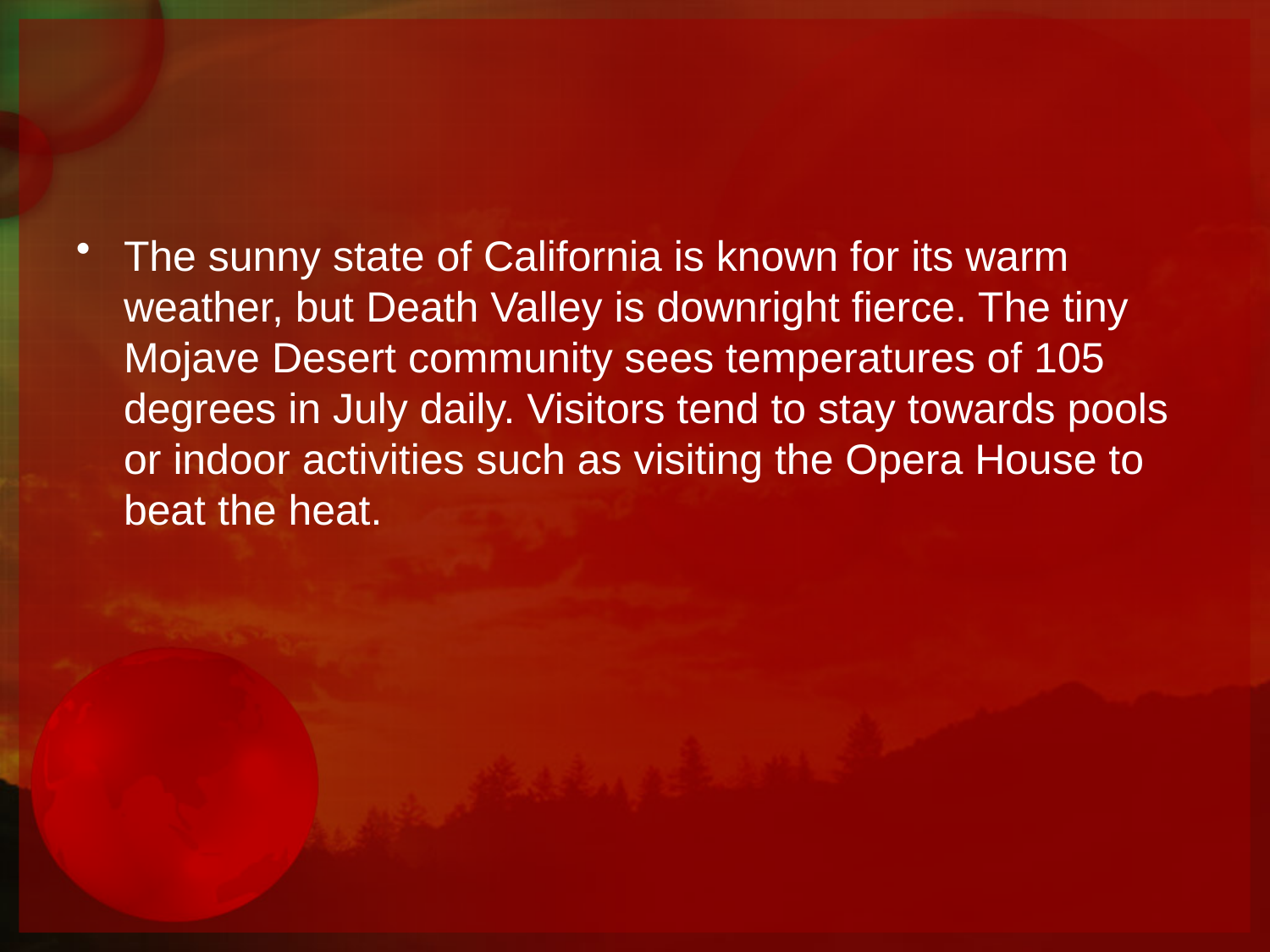

#
The sunny state of California is known for its warm weather, but Death Valley is downright fierce. The tiny Mojave Desert community sees temperatures of 105 degrees in July daily. Visitors tend to stay towards pools or indoor activities such as visiting the Opera House to beat the heat.